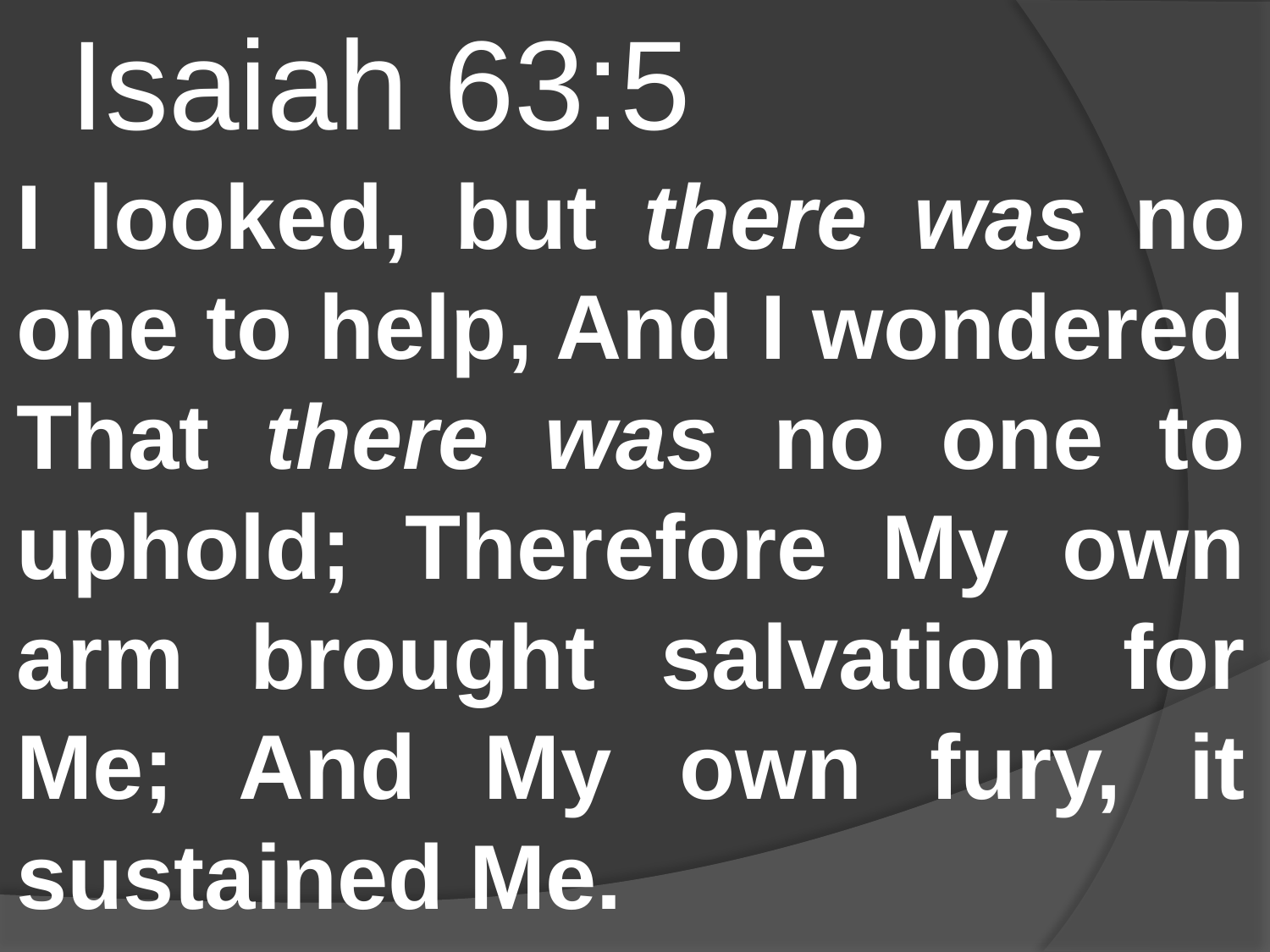

# Isaiah 63:5
I looked, but there was no one to help, And I wondered That there was no one to uphold; Therefore My own arm brought salvation for Me; And My own fury, it sustained Me.